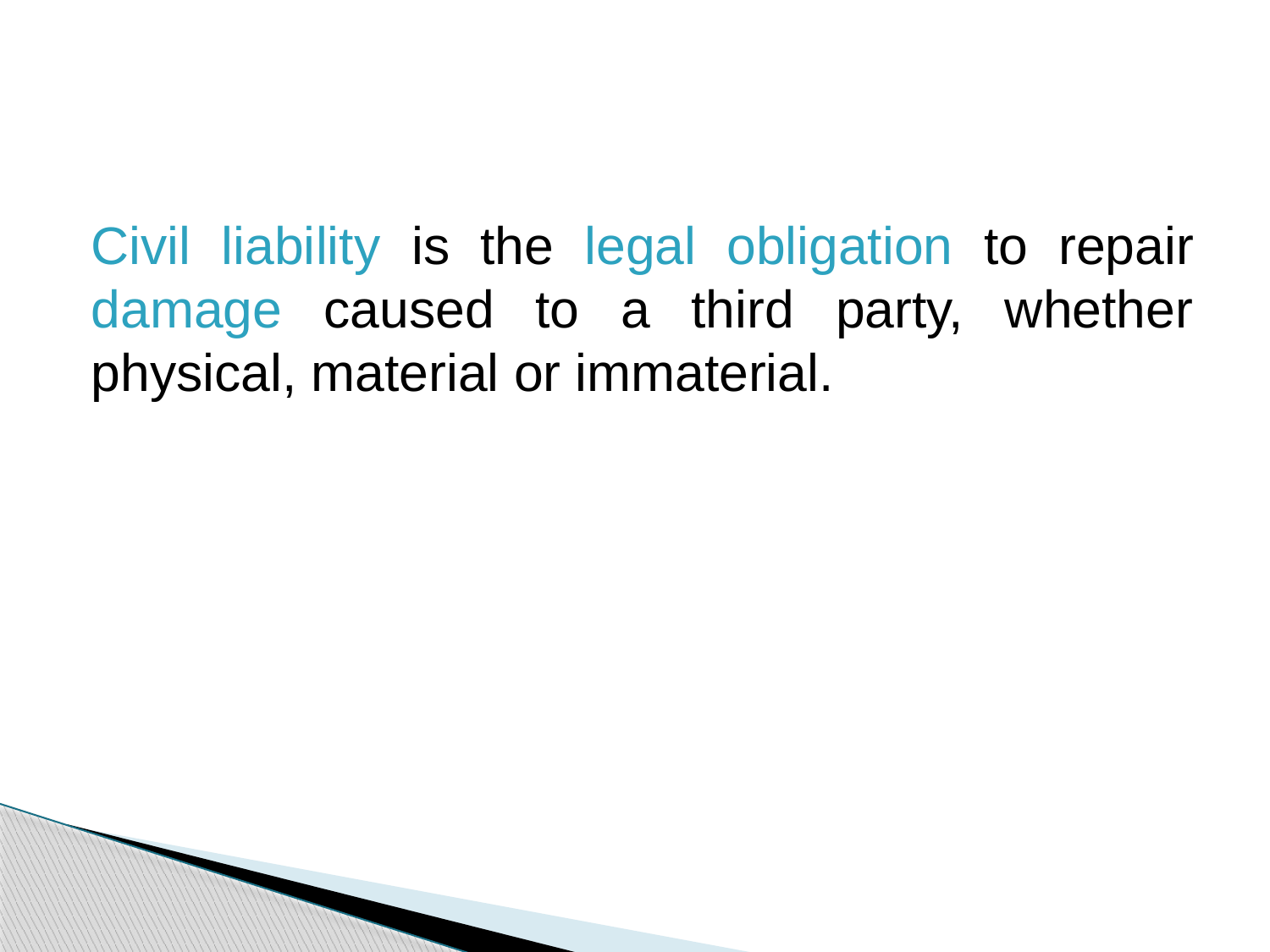

Civil liability is the legal obligation to repair damage caused to a third party, whether physical, material or immaterial.